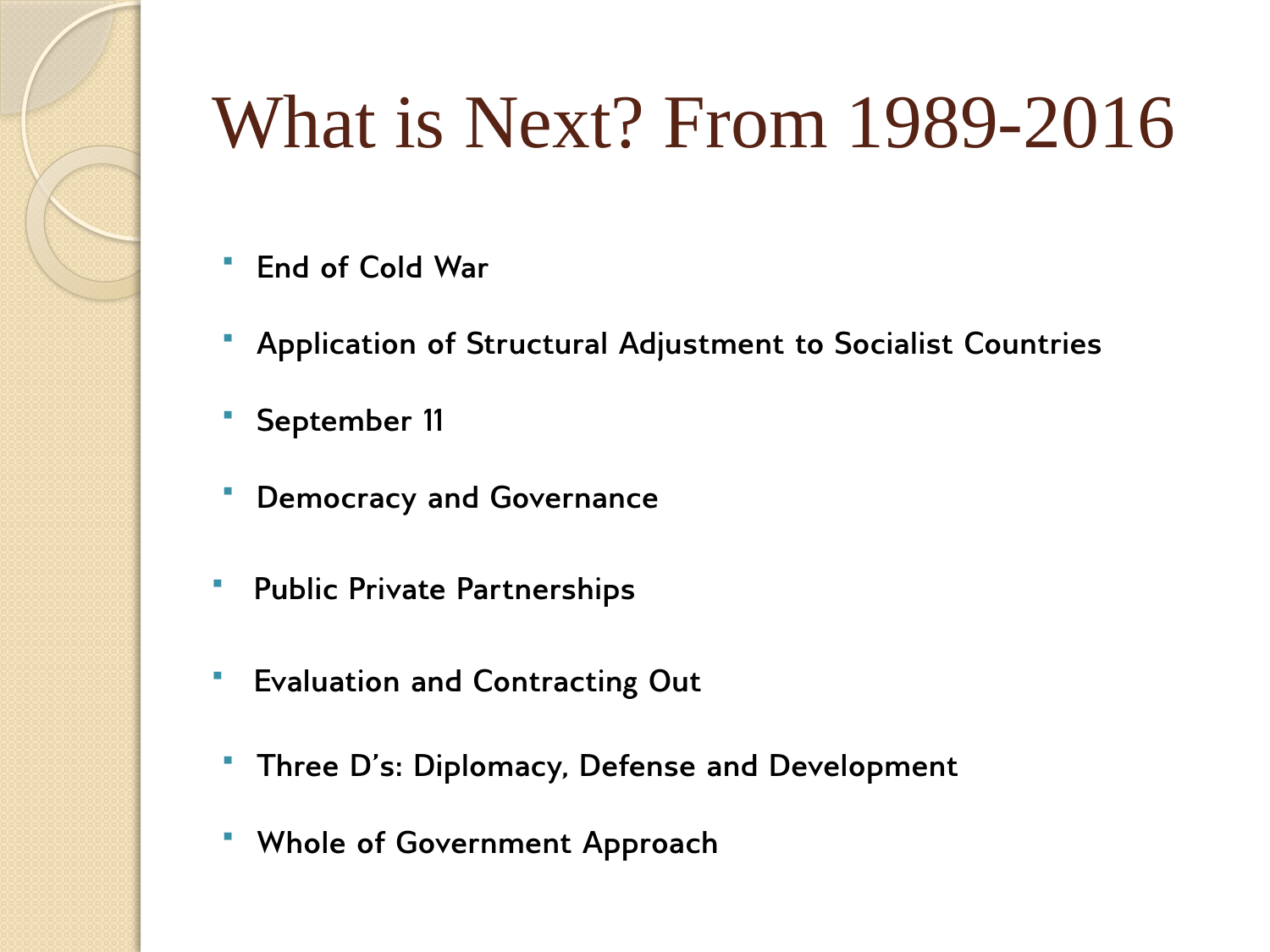

# What is Next? From 1989-2016

End of Cold War

Application of Structural Adjustment to Socialist Countries

September 11

Democracy and Governance

Public Private Partnerships

Evaluation and Contracting Out

Three D’s: Diplomacy, Defense and Development

Whole of Government Approach